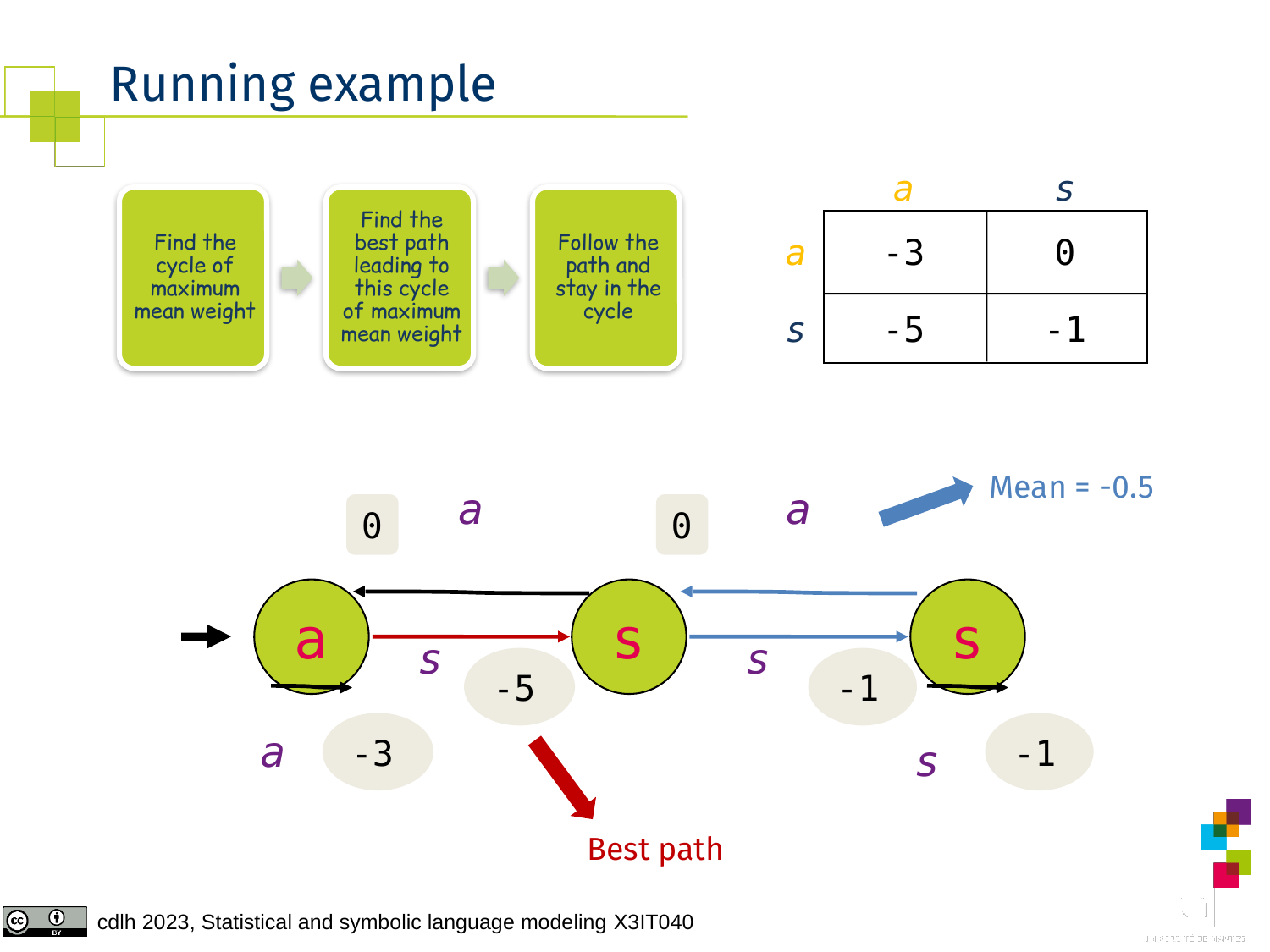

# Running example
Find the cycle of maximum mean weight

Find the best path leading to this cycle of maximum mean weight

Follow the path and stay in the cycle
a
s

a
-3
0

s
-5
-1
Mean = -0.5
a
a

0
0

a
s
s
s
s

-5
-1
-3
-1
a
s

Best path
13